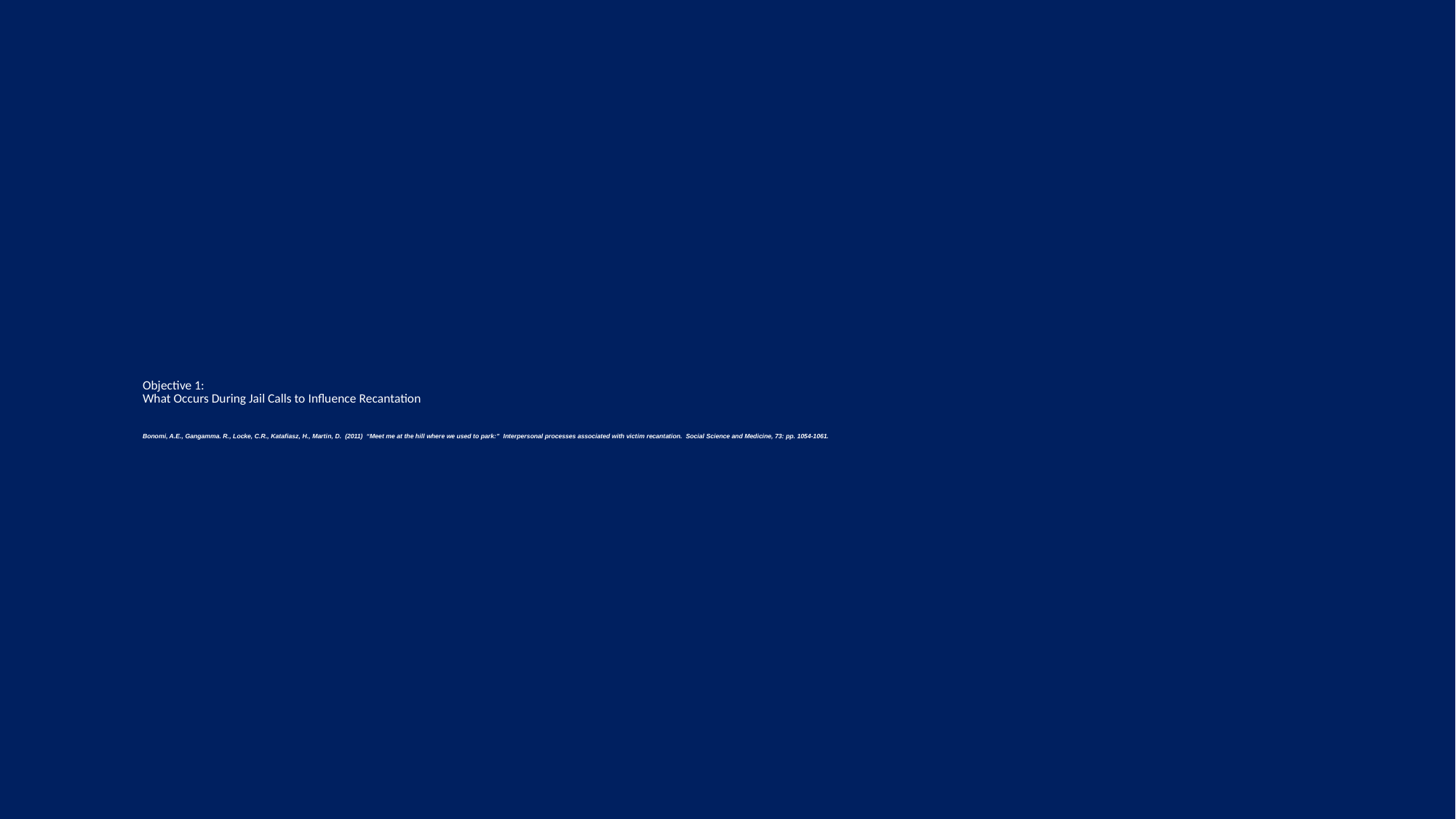

# Objective 1: What Occurs During Jail Calls to Influence Recantation Bonomi, A.E., Gangamma. R., Locke, C.R., Katafiasz, H., Martin, D.  (2011)  “Meet me at the hill where we used to park:”  Interpersonal processes associated with victim recantation.  Social Science and Medicine, 73: pp. 1054-1061.